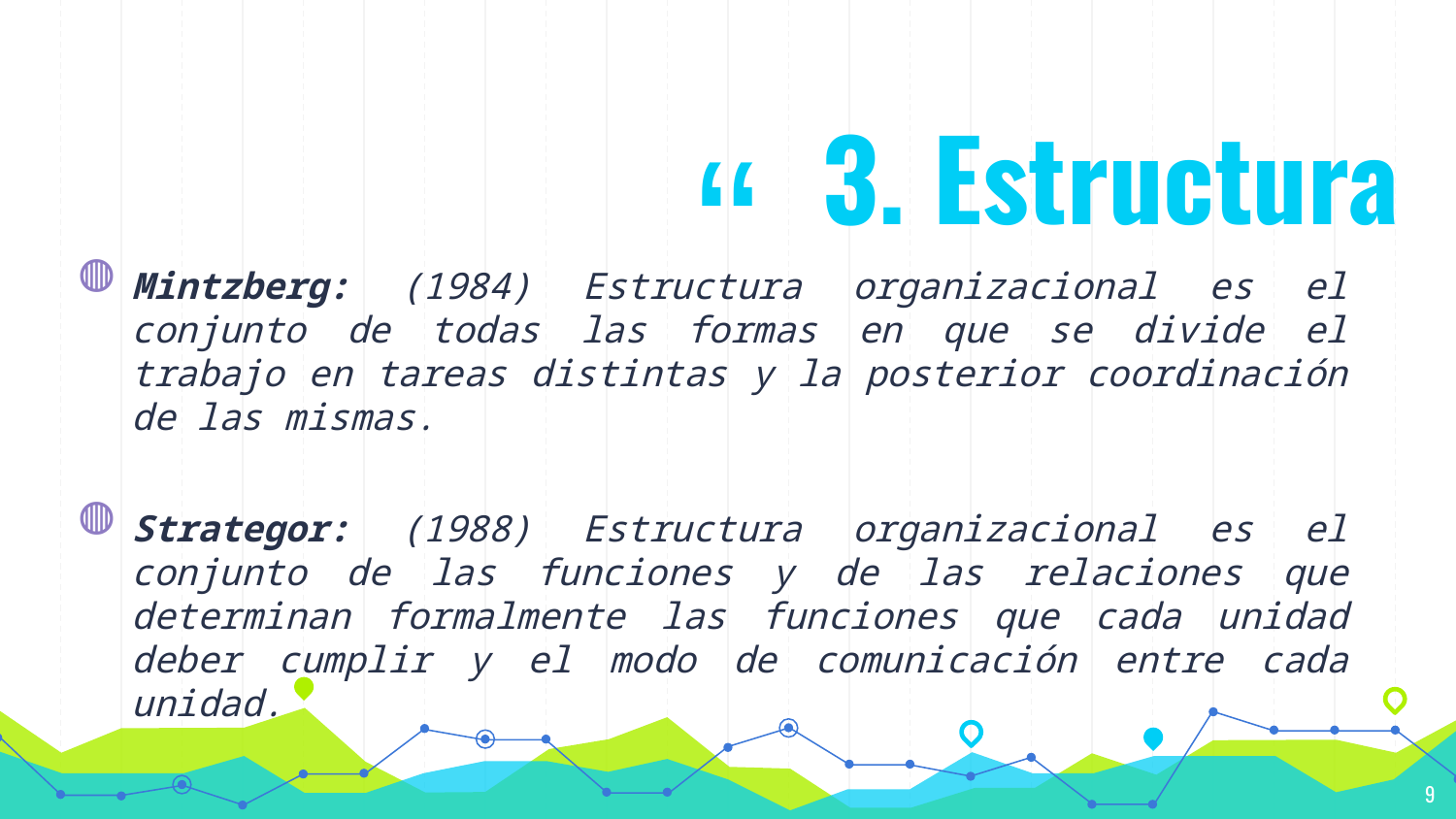

3. Estructura
Mintzberg: (1984) Estructura organizacional es el conjunto de todas las formas en que se divide el trabajo en tareas distintas y la posterior coordinación de las mismas.

Strategor: (1988) Estructura organizacional es el conjunto de las funciones y de las relaciones que determinan formalmente las funciones que cada unidad deber cumplir y el modo de comunicación entre cada unidad.

9